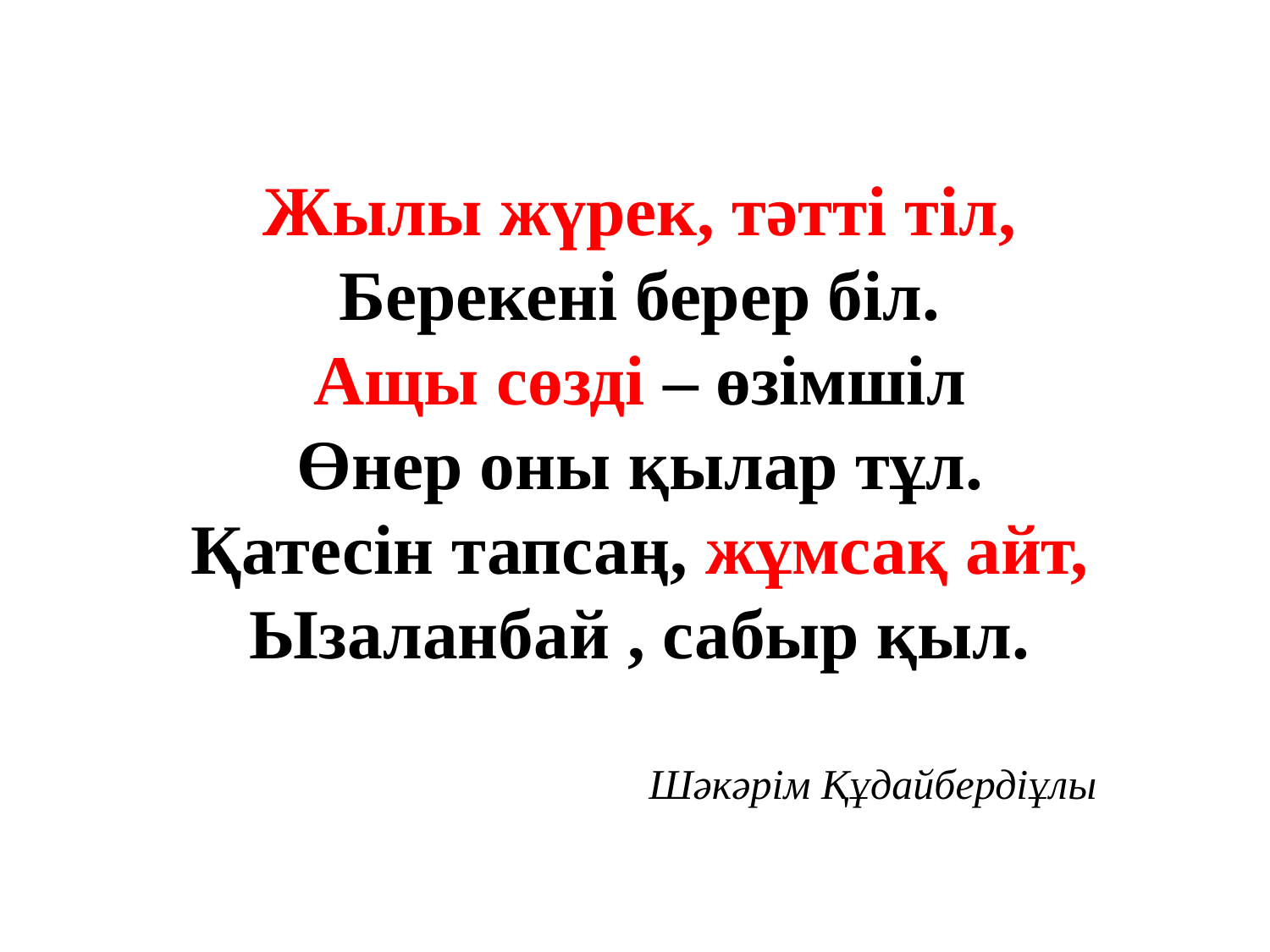

Жылы жүрек, тәтті тіл,
Берекені берер біл.
Ащы сөзді – өзімшіл
Өнер оны қылар тұл.
Қатесін тапсаң, жұмсақ айт,
Ызаланбай , сабыр қыл.

                                            Шәкәрім Құдайбердіұлы